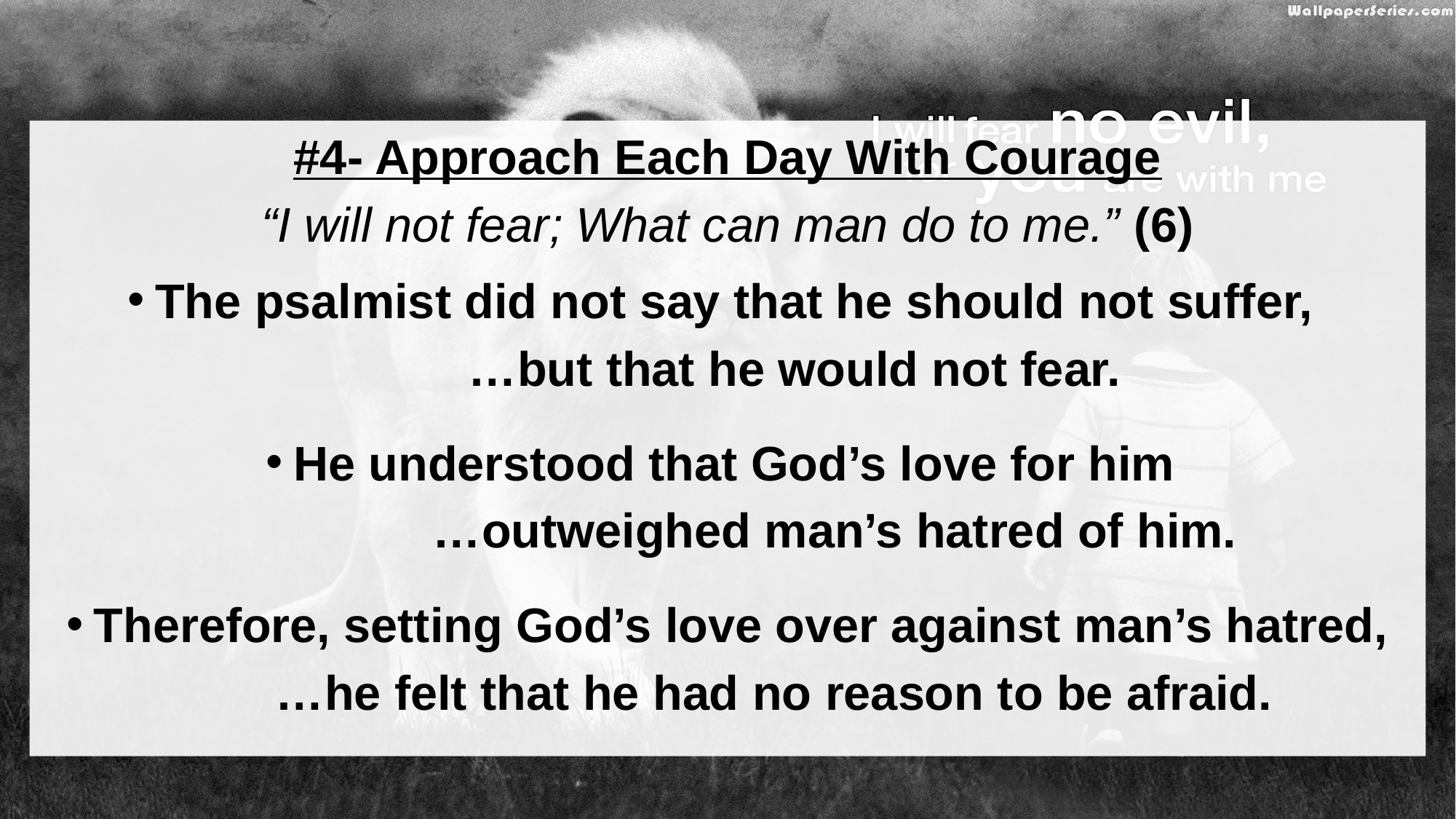

#4- Approach Each Day With Courage
“I will not fear; What can man do to me.” (6)
The psalmist did not say that he should not suffer,
           …but that he would not fear.
He understood that God’s love for him
                 …outweighed man’s hatred of him.
Therefore, setting God’s love over against man’s hatred,
       …he felt that he had no reason to be afraid.